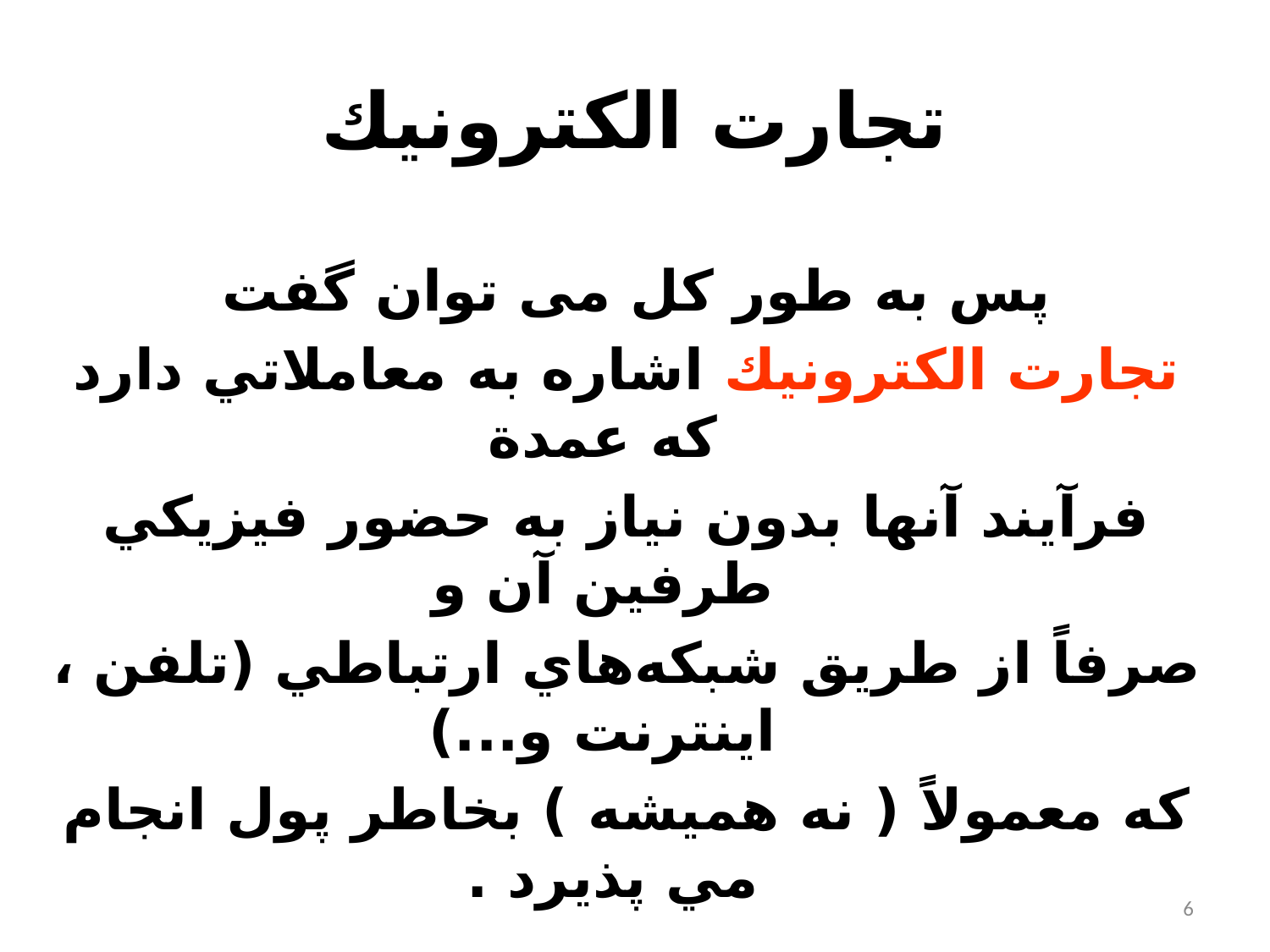

# تجارت الكترونيك

پس به طور کل می توان گفت
تجارت الكترونيك اشاره به معاملاتي دارد كه عمدة
فرآيند آنها بدون نياز به حضور فيزيكي طرفين آن و
صرفاً از طريق شبكه‌هاي ارتباطي (تلفن ، اینترنت و...)
كه معمولاً ( نه هميشه ) بخاطر پول انجام مي پذيرد .
6